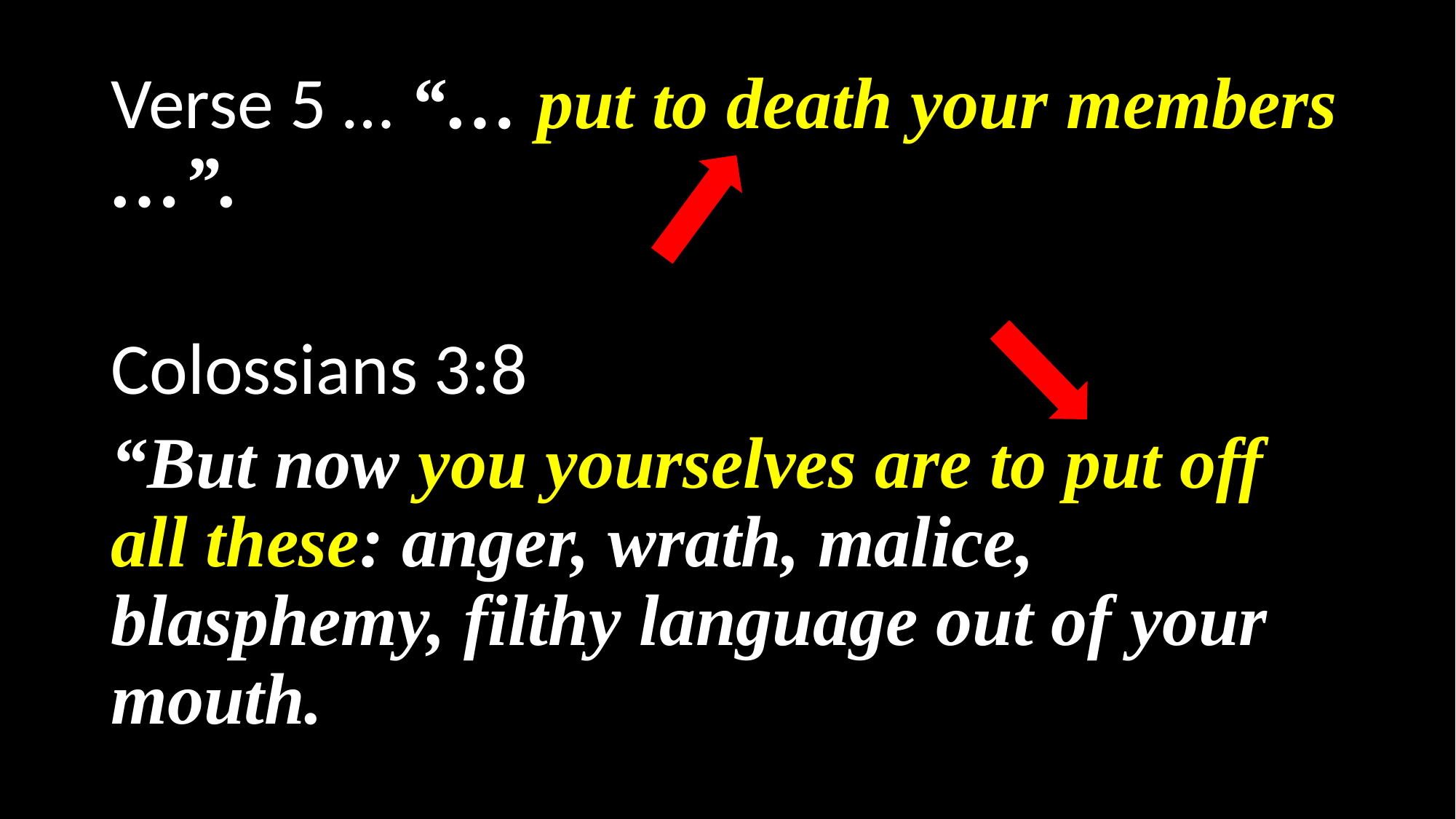

Verse 5 … “… put to death your members …”.

Colossians 3:8
“But now you yourselves are to put off all these: anger, wrath, malice, blasphemy, filthy language out of your mouth.